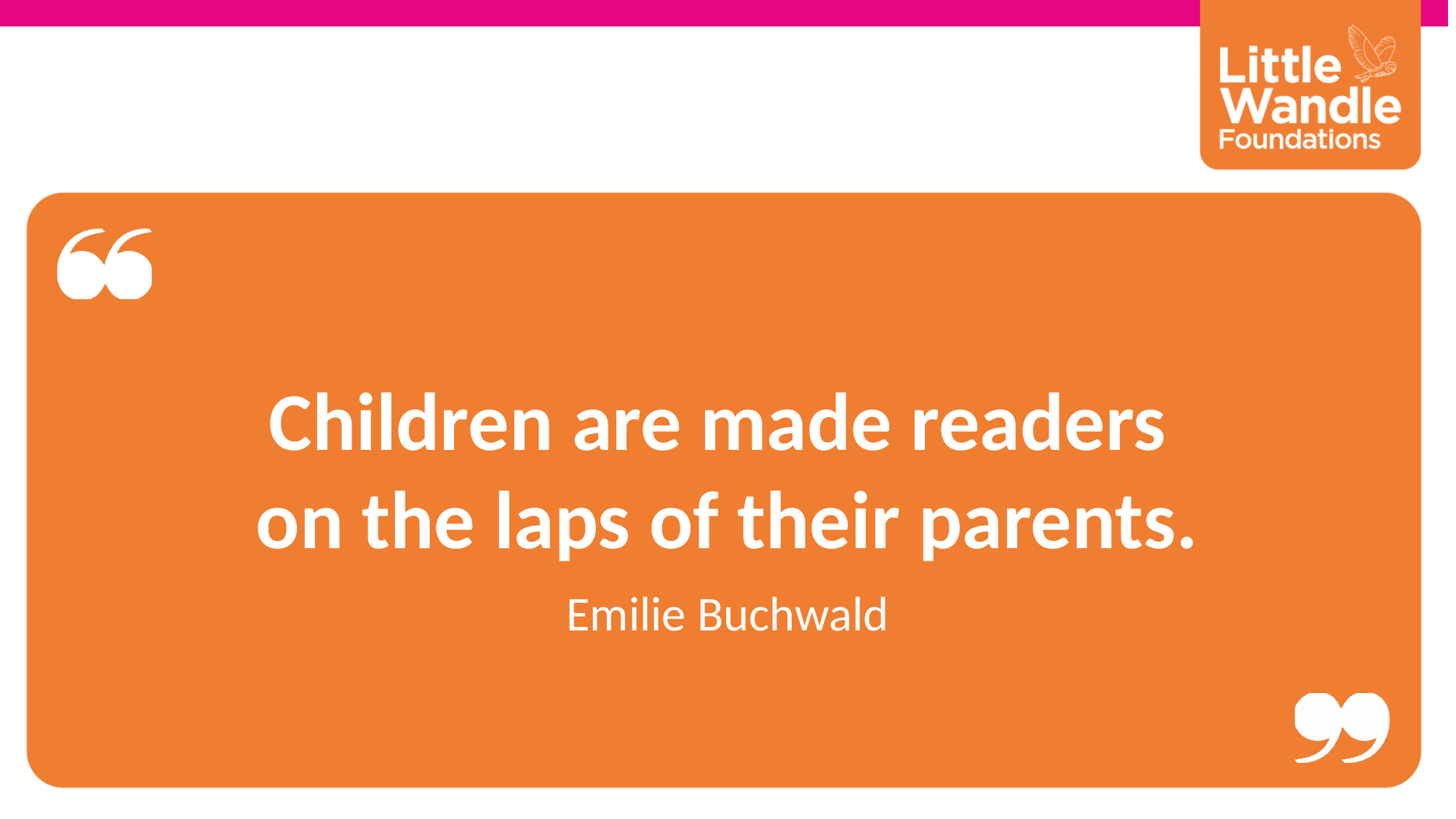

Children are made readers
on the laps of their parents.
Emilie Buchwald